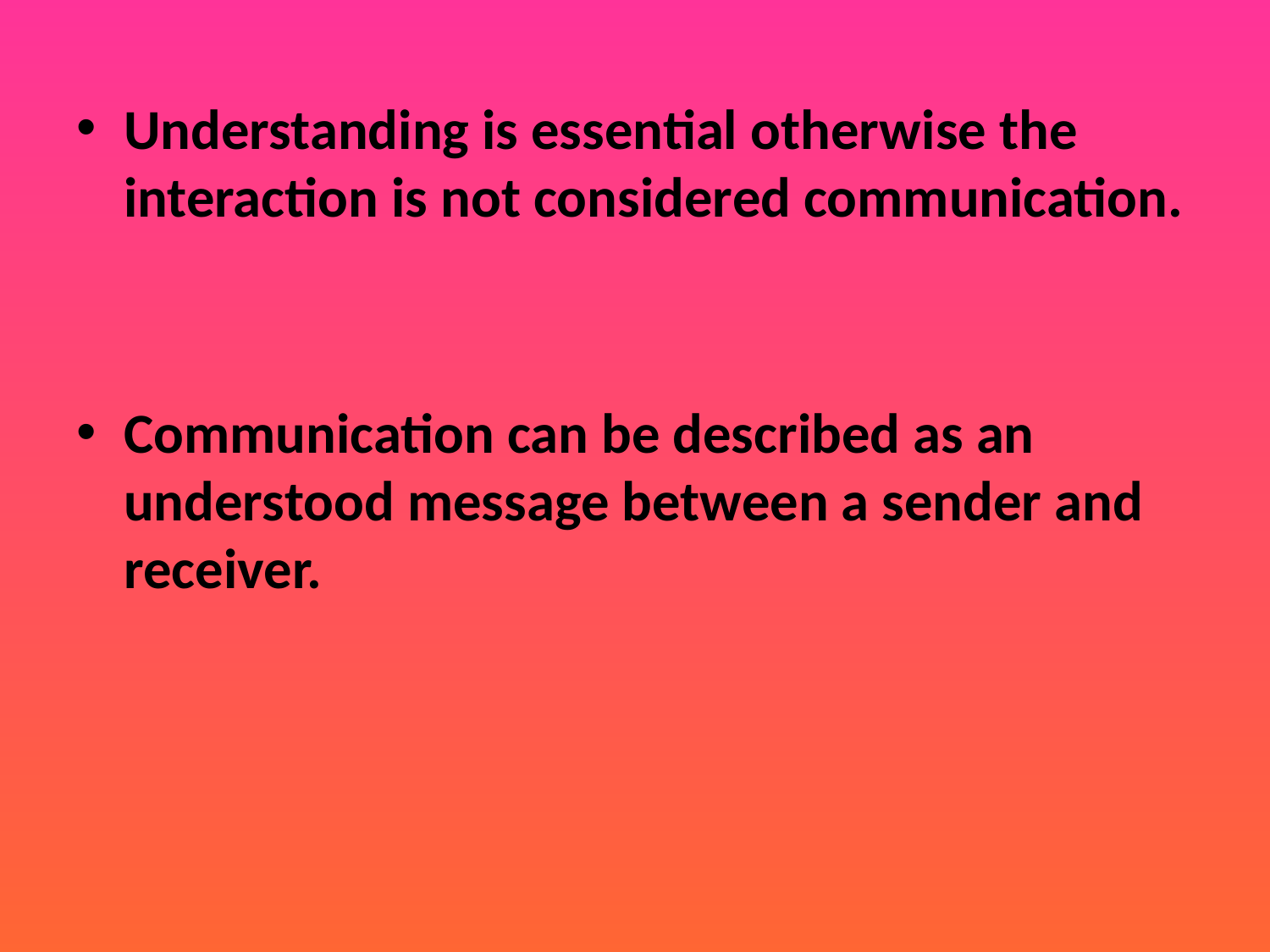

Understanding is essential otherwise the interaction is not considered communication.

Communication can be described as an understood message between a sender and receiver.